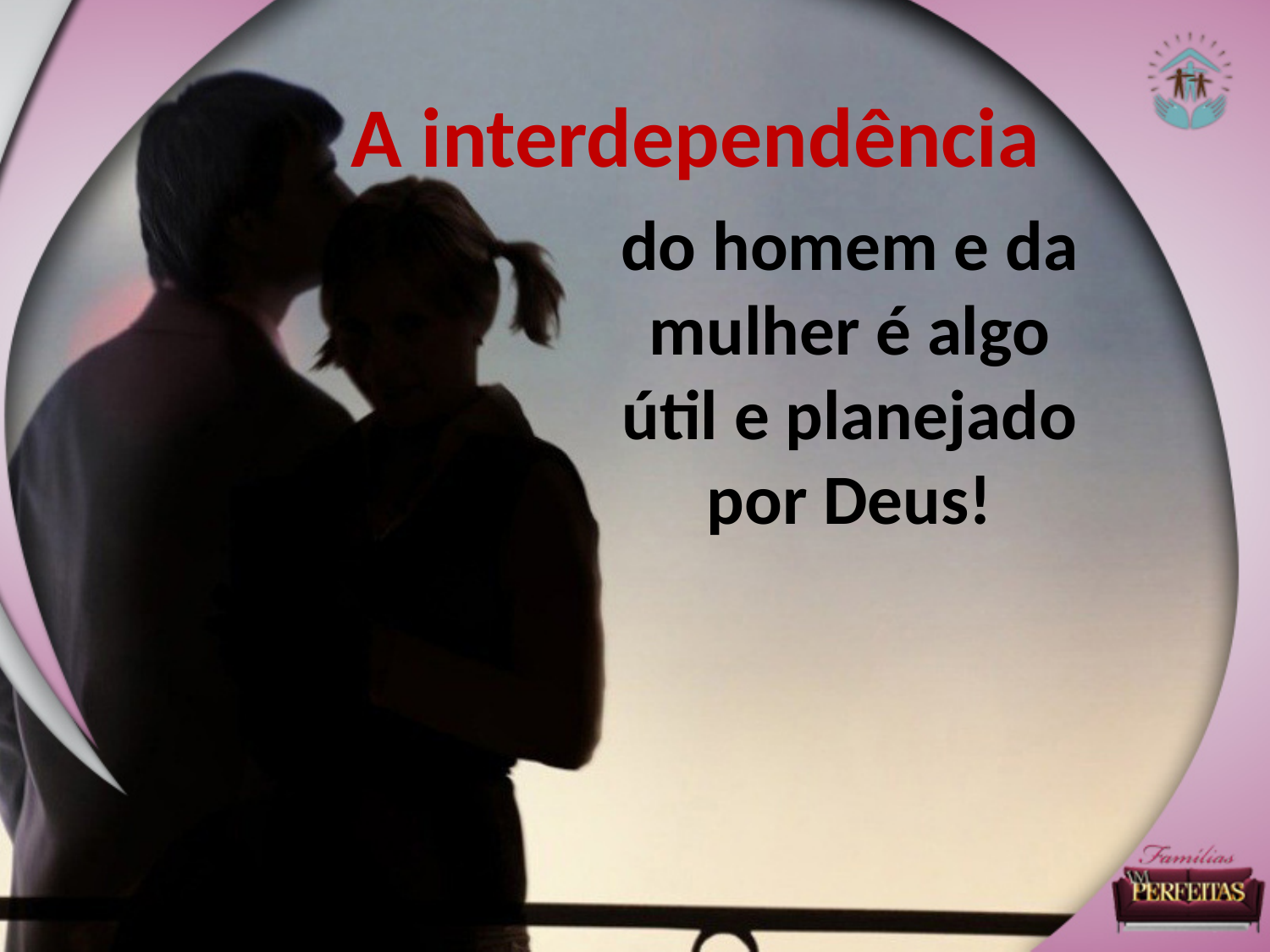

A interdependência
do homem e da mulher é algo
útil e planejado
por Deus!